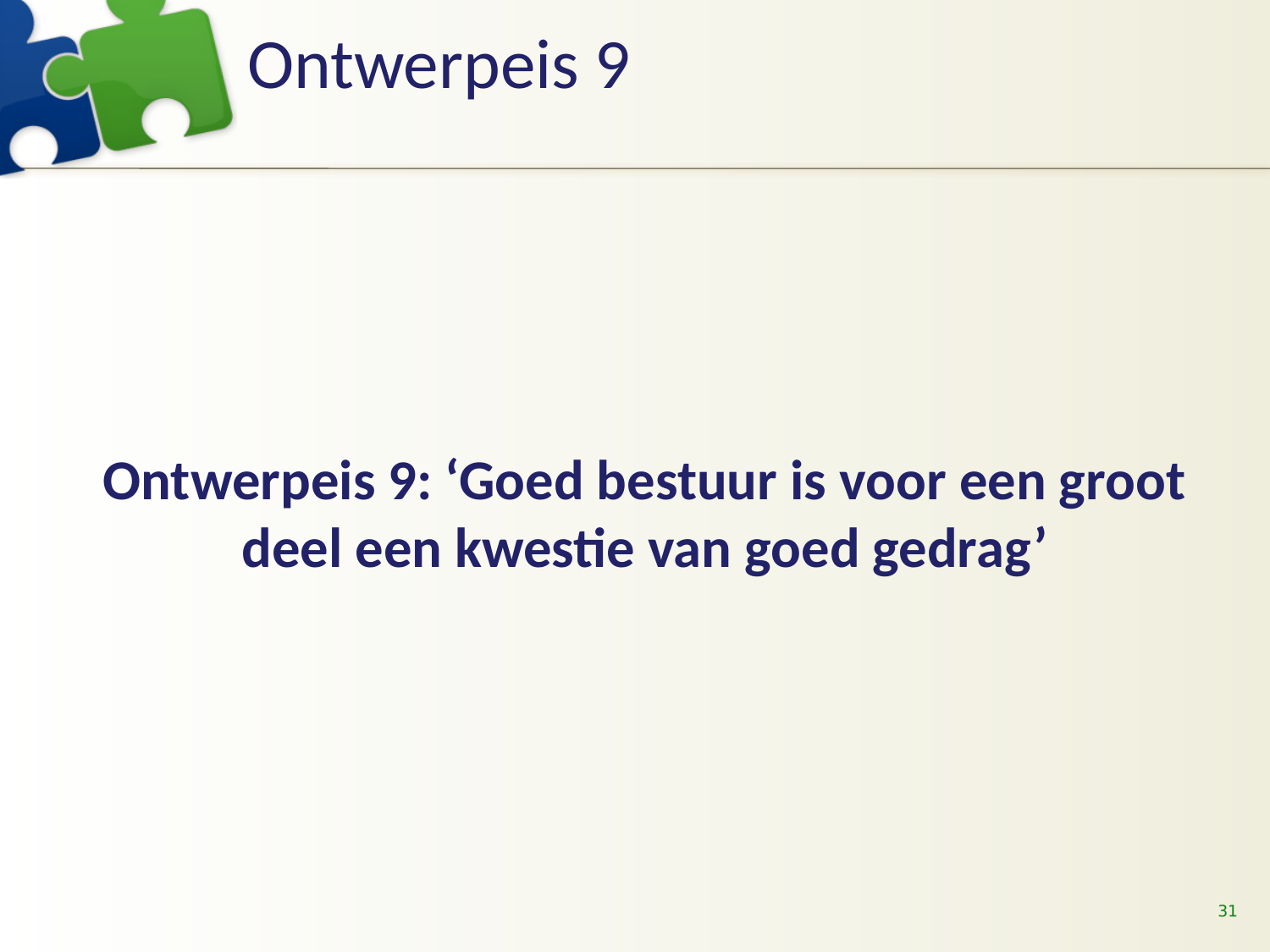

# Ontwerpeis 9

Ontwerpeis 9: ‘Goed bestuur is voor een groot deel een kwestie van goed gedrag’

31